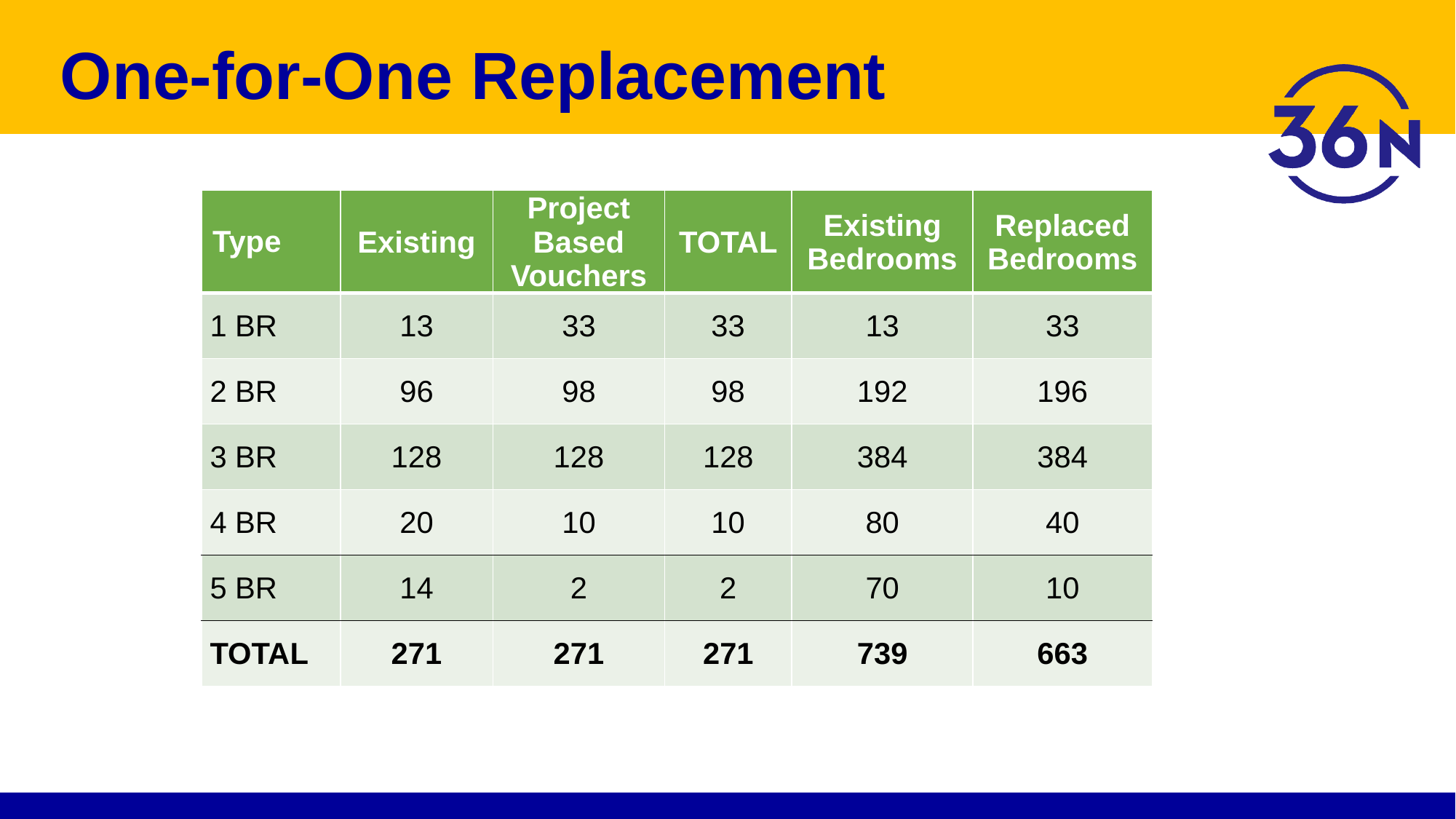

# One-for-One Replacement
| Type | Existing | Project Based Vouchers | TOTAL | Existing Bedrooms | Replaced Bedrooms |
| --- | --- | --- | --- | --- | --- |
| 1 BR | 13 | 33 | 33 | 13 | 33 |
| 2 BR | 96 | 98 | 98 | 192 | 196 |
| 3 BR | 128 | 128 | 128 | 384 | 384 |
| 4 BR | 20 | 10 | 10 | 80 | 40 |
| 5 BR | 14 | 2 | 2 | 70 | 10 |
| TOTAL | 271 | 271 | 271 | 739 | 663 |